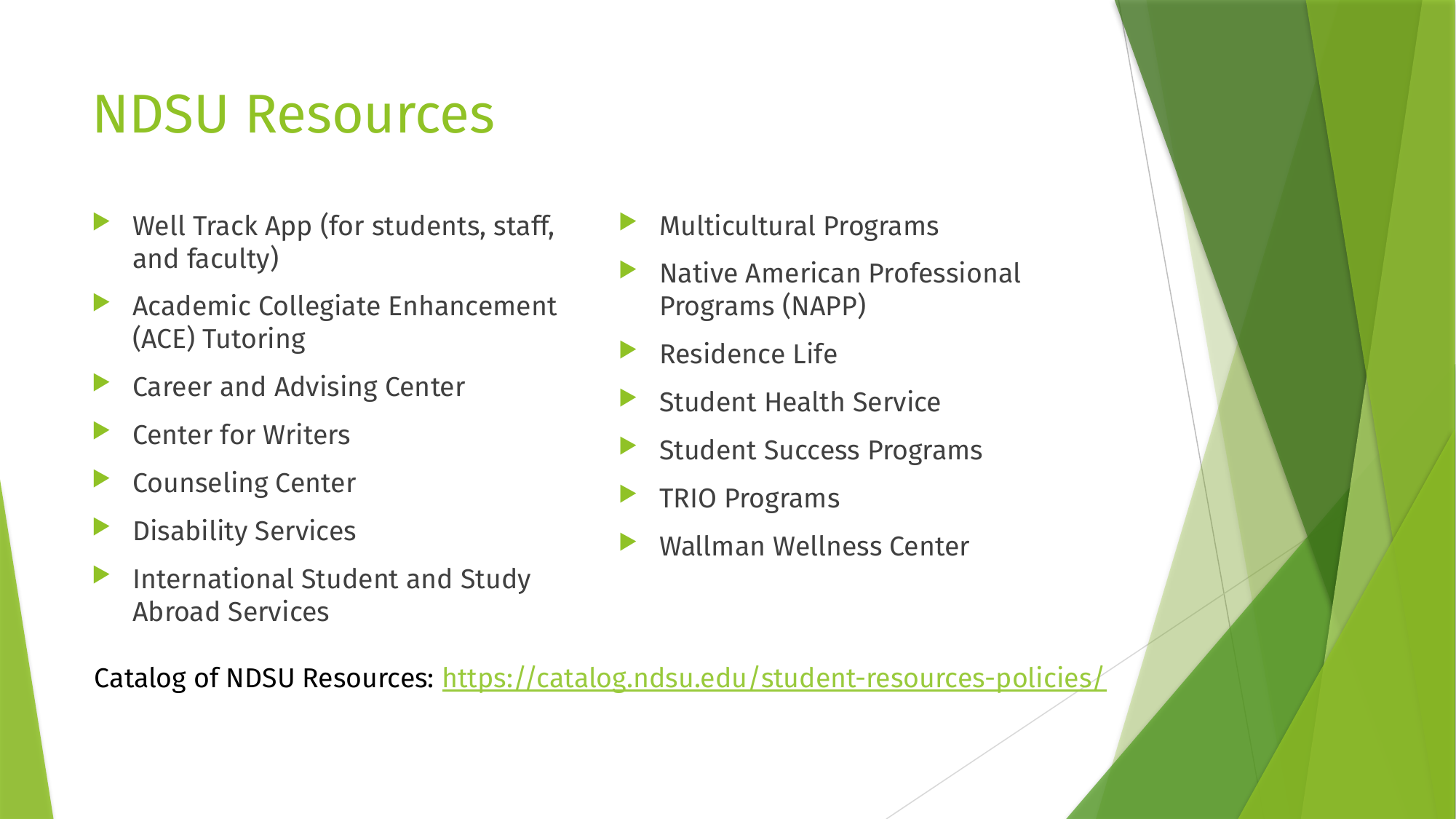

# NDSU Resources
Well Track App (for students, staff, and faculty)
Academic Collegiate Enhancement (ACE) Tutoring
Career and Advising Center
Center for Writers
Counseling Center
Disability Services
International Student and Study Abroad Services

Multicultural Programs
Native American Professional Programs (NAPP)
Residence Life
Student Health Service
Student Success Programs
TRIO Programs
Wallman Wellness Center

Catalog of NDSU Resources: https://catalog.ndsu.edu/student-resources-policies/